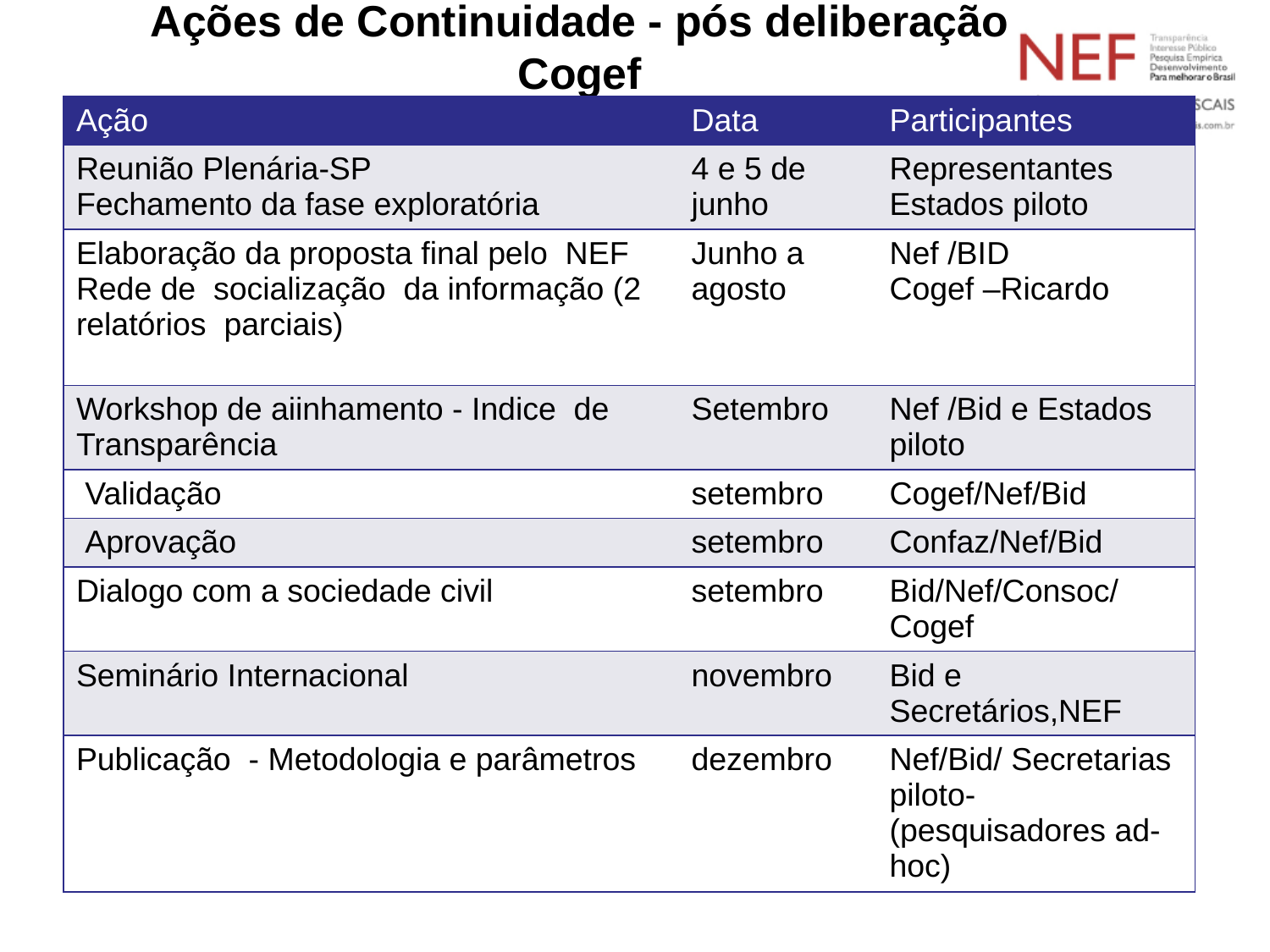

# Ações de Continuidade - pós deliberação Cogef
| Ação | Data | Participantes |
| --- | --- | --- |
| Reunião Plenária-SP Fechamento da fase exploratória | 4 e 5 de junho | Representantes Estados piloto |
| Elaboração da proposta final pelo NEF Rede de socialização da informação (2 relatórios parciais) | Junho a agosto | Nef /BID Cogef –Ricardo |
| Workshop de aiinhamento - Indice de Transparência | Setembro | Nef /Bid e Estados piloto |
| Validação | setembro | Cogef/Nef/Bid |
| Aprovação | setembro | Confaz/Nef/Bid |
| Dialogo com a sociedade civil | setembro | Bid/Nef/Consoc/Cogef |
| Seminário Internacional | novembro | Bid e Secretários,NEF |
| Publicação - Metodologia e parâmetros | dezembro | Nef/Bid/ Secretarias piloto- (pesquisadores ad-hoc) |